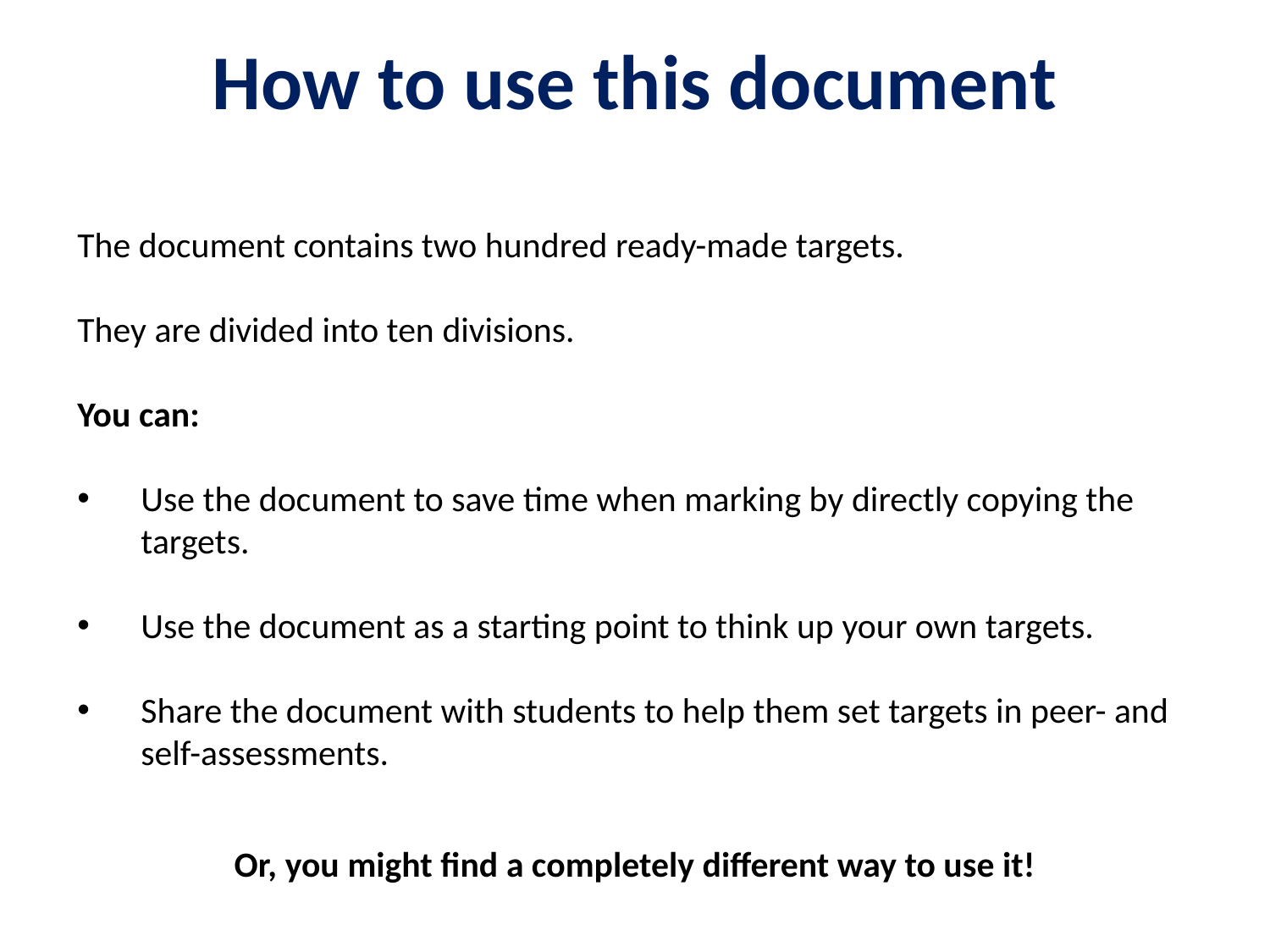

# How to use this document
The document contains two hundred ready-made targets.

They are divided into ten divisions.

You can:

Use the document to save time when marking by directly copying the targets.

Use the document as a starting point to think up your own targets.

Share the document with students to help them set targets in peer- and self-assessments.
Or, you might find a completely different way to use it!